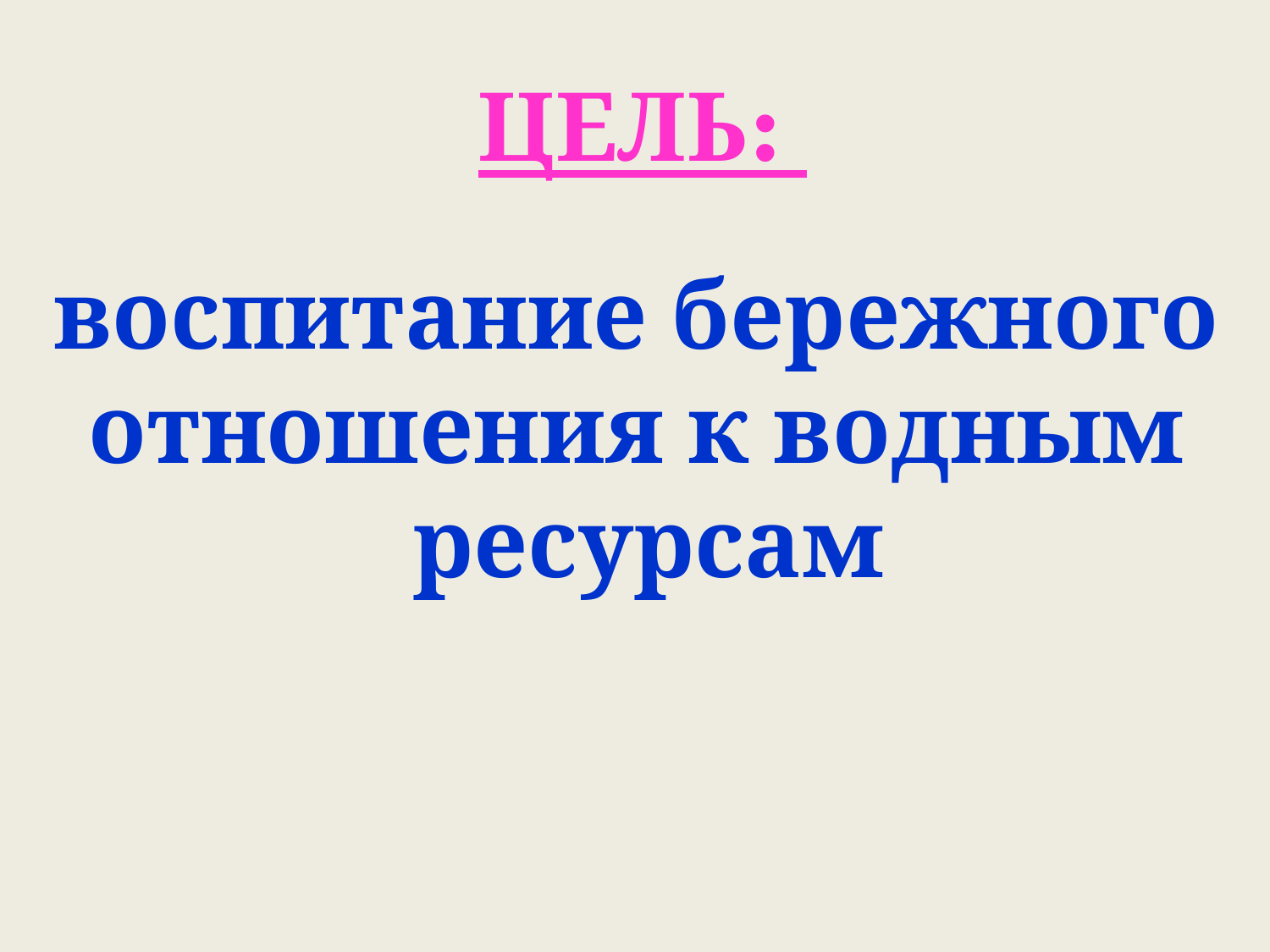

ЦЕЛЬ:
воспитание бережного
отношения к водным
ресурсам